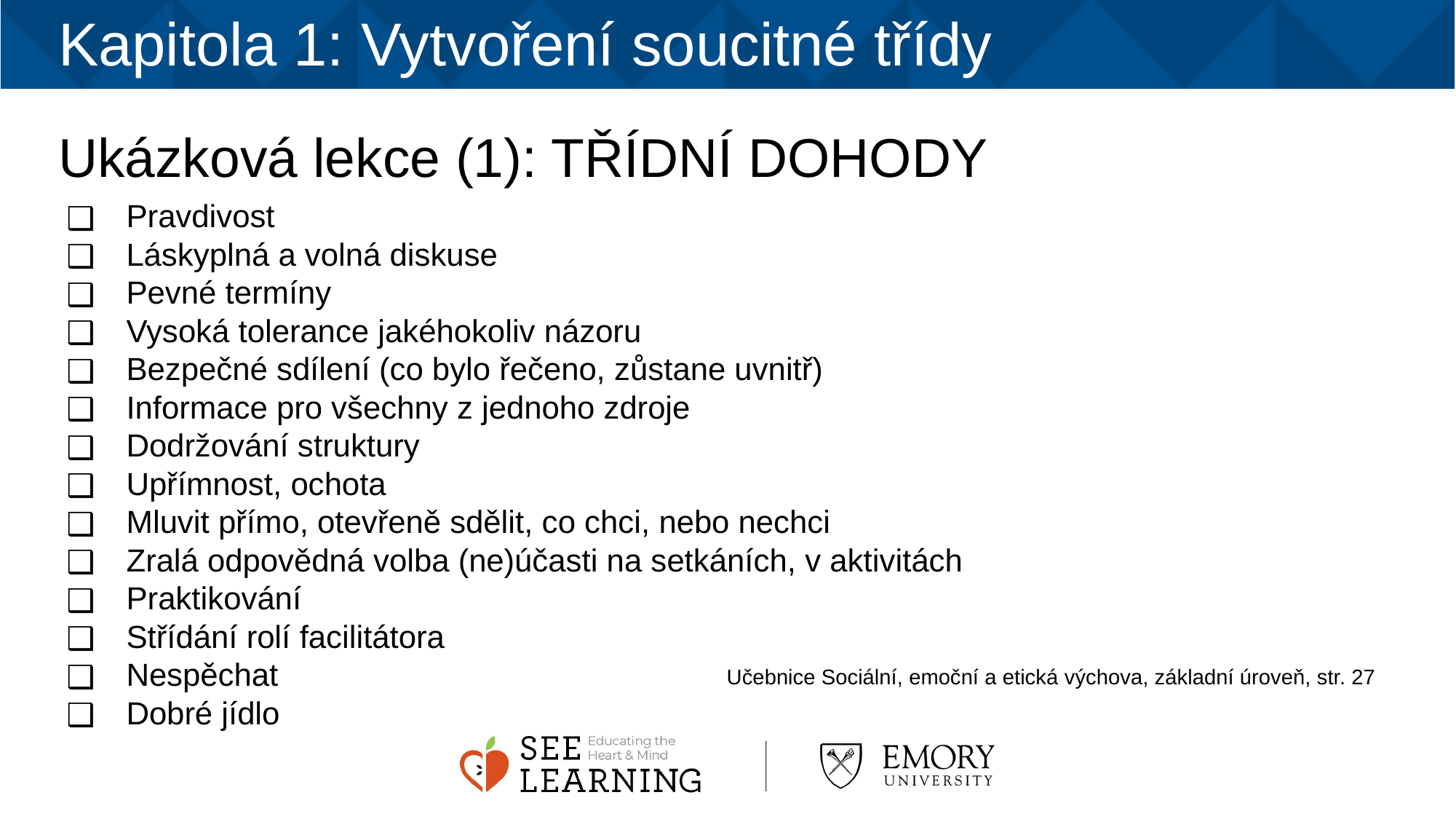

Kapitola 1: Vytvoření soucitné třídy
Ukázková lekce (1): TŘÍDNÍ DOHODY
Pravdivost
Láskyplná a volná diskuse
Pevné termíny
Vysoká tolerance jakéhokoliv názoru
Bezpečné sdílení (co bylo řečeno, zůstane uvnitř)
Informace pro všechny z jednoho zdroje
Dodržování struktury
Upřímnost, ochota
Mluvit přímo, otevřeně sdělit, co chci, nebo nechci
Zralá odpovědná volba (ne)účasti na setkáních, v aktivitách
Praktikování
Střídání rolí facilitátora
Nespěchat
Dobré jídlo

Učebnice Sociální, emoční a etická výchova, základní úroveň, str. 27